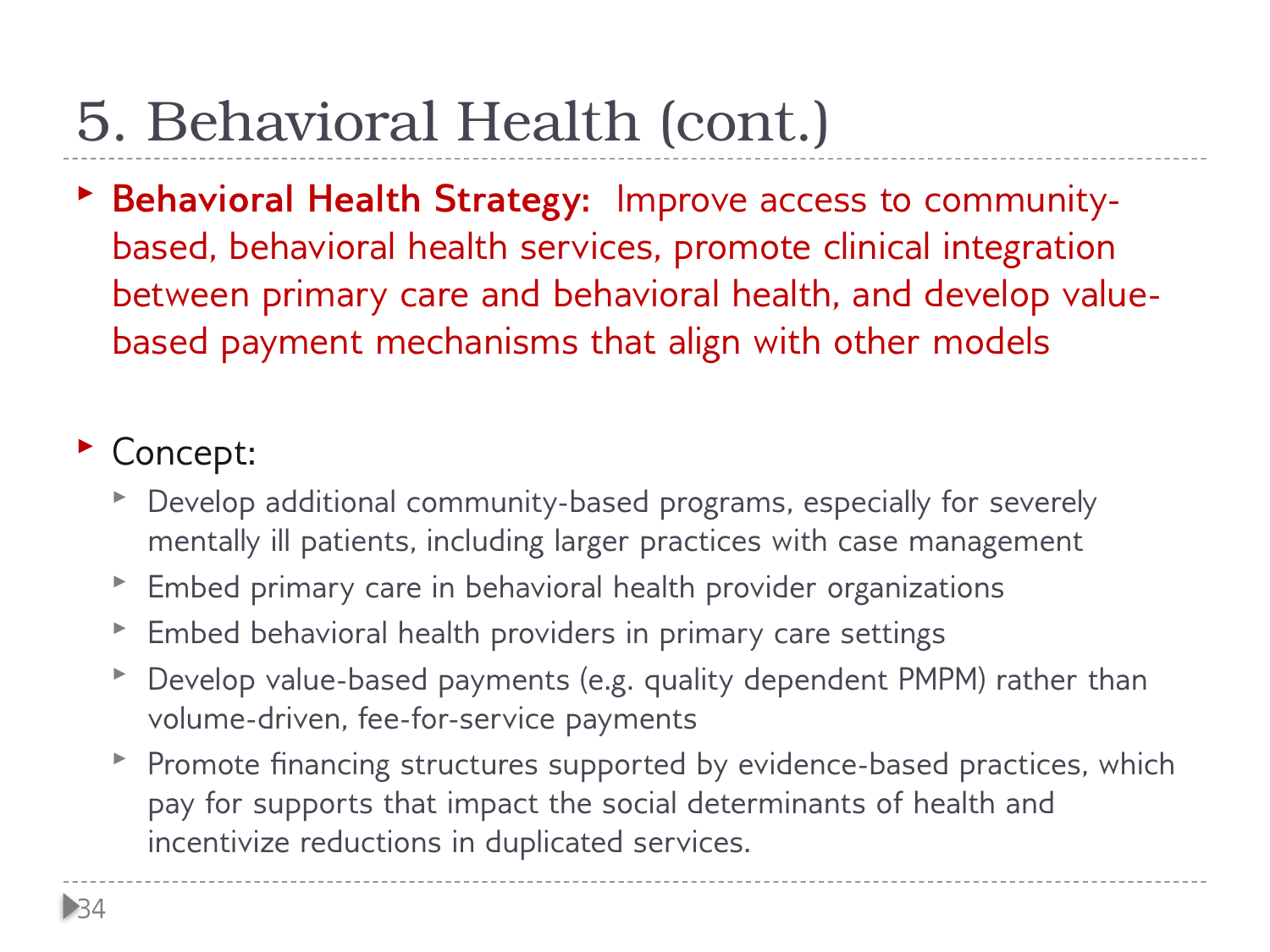

# 5. Behavioral Health (cont.)
Behavioral Health Strategy:  Improve access to community-based, behavioral health services, promote clinical integration between primary care and behavioral health, and develop value-based payment mechanisms that align with other models

Concept:
Develop additional community-based programs, especially for severely mentally ill patients, including larger practices with case management
Embed primary care in behavioral health provider organizations
Embed behavioral health providers in primary care settings
Develop value-based payments (e.g. quality dependent PMPM) rather than volume-driven, fee-for-service payments
Promote financing structures supported by evidence-based practices, which pay for supports that impact the social determinants of health and incentivize reductions in duplicated services.